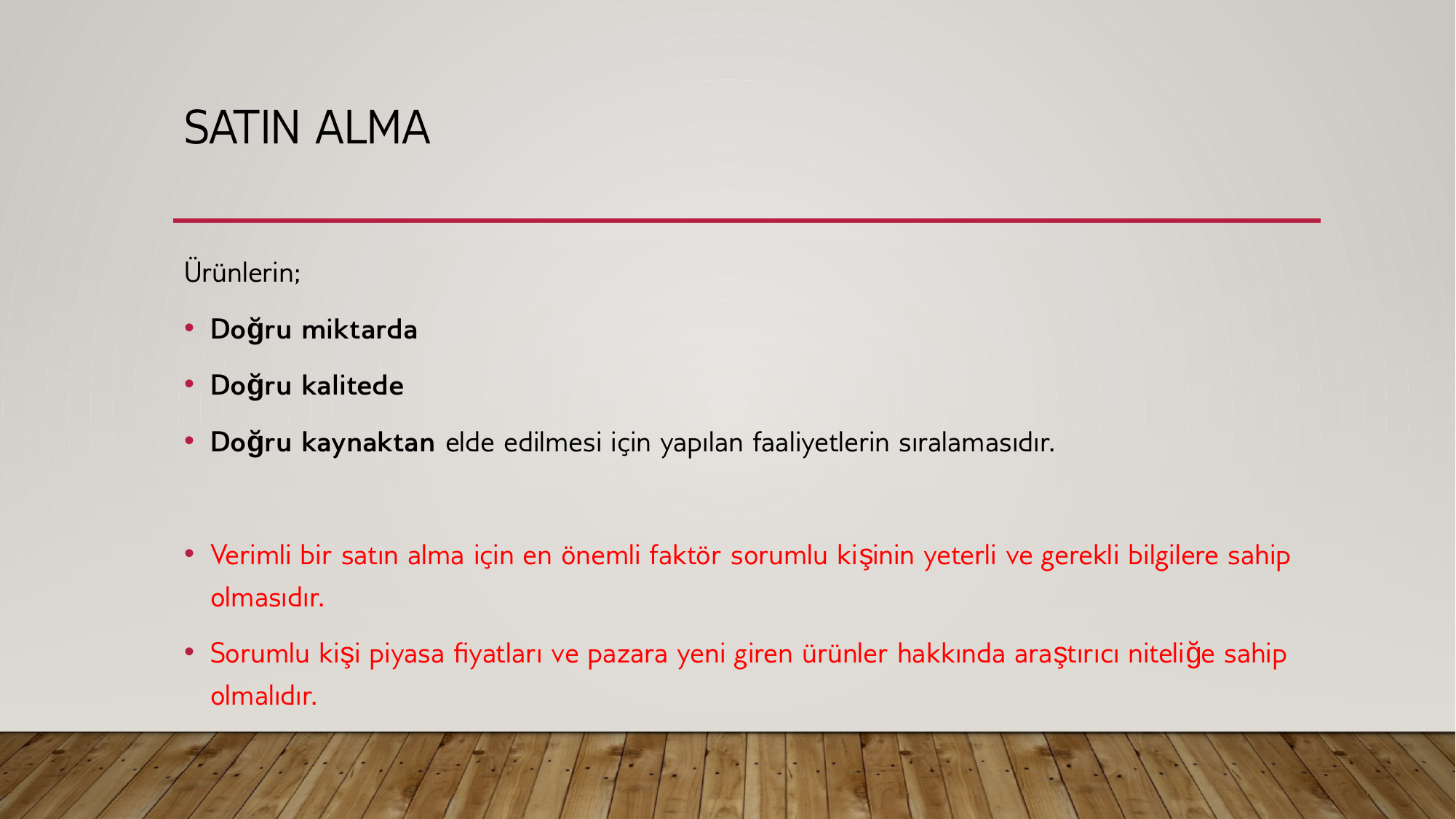

# Satın alma
Ürünlerin;
Doğru miktarda
Doğru kalitede
Doğru kaynaktan elde edilmesi için yapılan faaliyetlerin sıralamasıdır.

Verimli bir satın alma için en önemli faktör sorumlu kişinin yeterli ve gerekli bilgilere sahip olmasıdır.
Sorumlu kişi piyasa fiyatları ve pazara yeni giren ürünler hakkında araştırıcı niteliğe sahip olmalıdır.